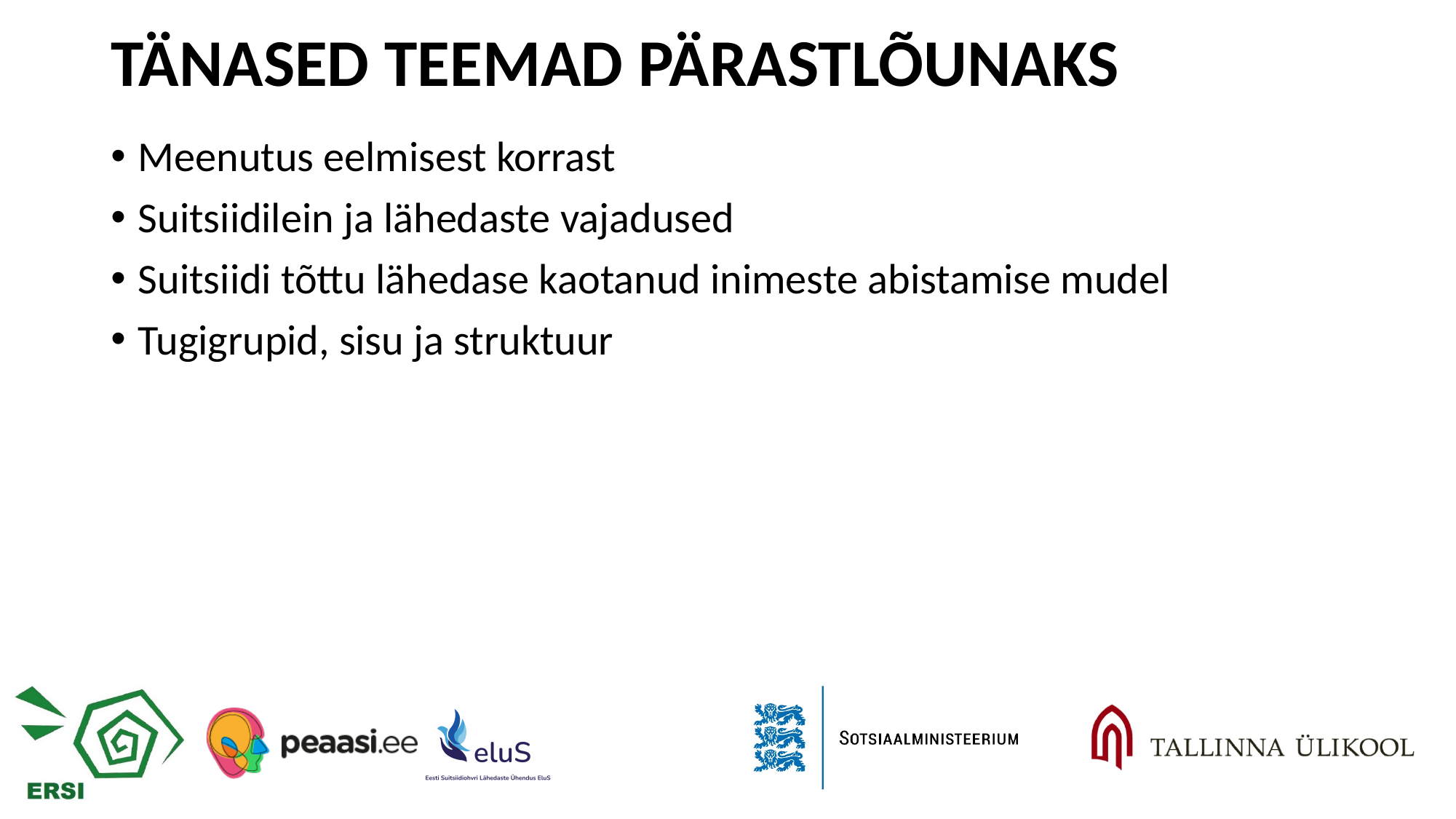

# TÄNASED TEEMAD PÄRASTLÕUNAKS
Meenutus eelmisest korrast
Suitsiidilein ja lähedaste vajadused
Suitsiidi tõttu lähedase kaotanud inimeste abistamise mudel
Tugigrupid, sisu ja struktuur